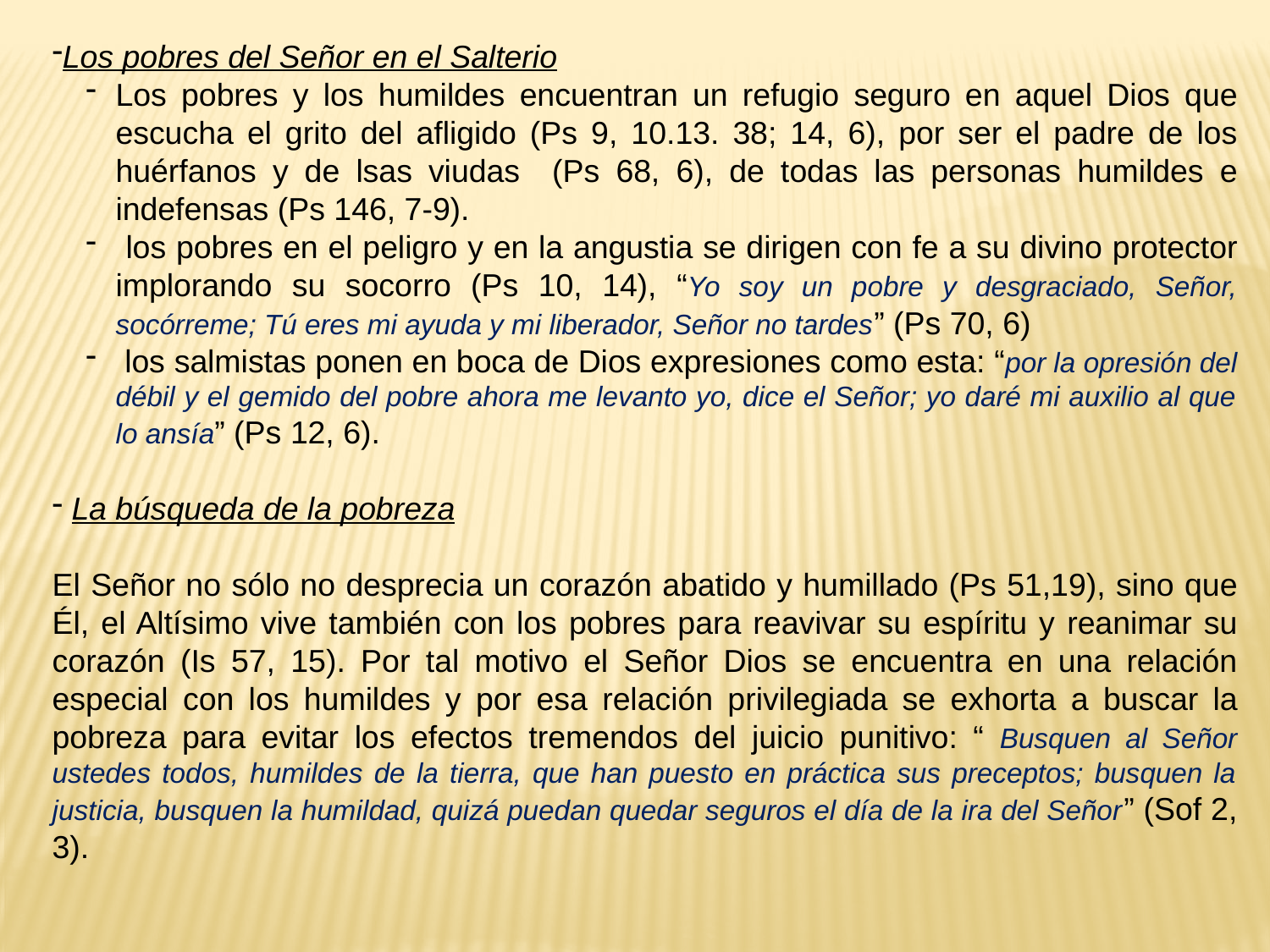

Los pobres del Señor en el Salterio
Los pobres y los humildes encuentran un refugio seguro en aquel Dios que escucha el grito del afligido (Ps 9, 10.13. 38; 14, 6), por ser el padre de los huérfanos y de lsas viudas  (Ps 68, 6), de todas las personas humildes e indefensas (Ps 146, 7-9).
 los pobres en el peligro y en la angustia se dirigen con fe a su divino protector implorando su socorro (Ps 10, 14), “Yo soy un pobre y desgraciado, Señor, socórreme; Tú eres mi ayuda y mi liberador, Señor no tardes” (Ps 70, 6)
 los salmistas ponen en boca de Dios expresiones como esta: “por la opresión del débil y el gemido del pobre ahora me levanto yo, dice el Señor; yo daré mi auxilio al que lo ansía” (Ps 12, 6).

 La búsqueda de la pobreza

El Señor no sólo no desprecia un corazón abatido y humillado (Ps 51,19), sino que Él, el Altísimo vive también con los pobres para reavivar su espíritu y reanimar su corazón (Is 57, 15). Por tal motivo el Señor Dios se encuentra en una relación especial con los humildes y por esa relación privilegiada se exhorta a buscar la pobreza para evitar los efectos tremendos del juicio punitivo: “ Busquen al Señor ustedes todos, humildes de la tierra, que han puesto en práctica sus preceptos; busquen la justicia, busquen la humildad, quizá puedan quedar seguros el día de la ira del Señor” (Sof 2, 3).